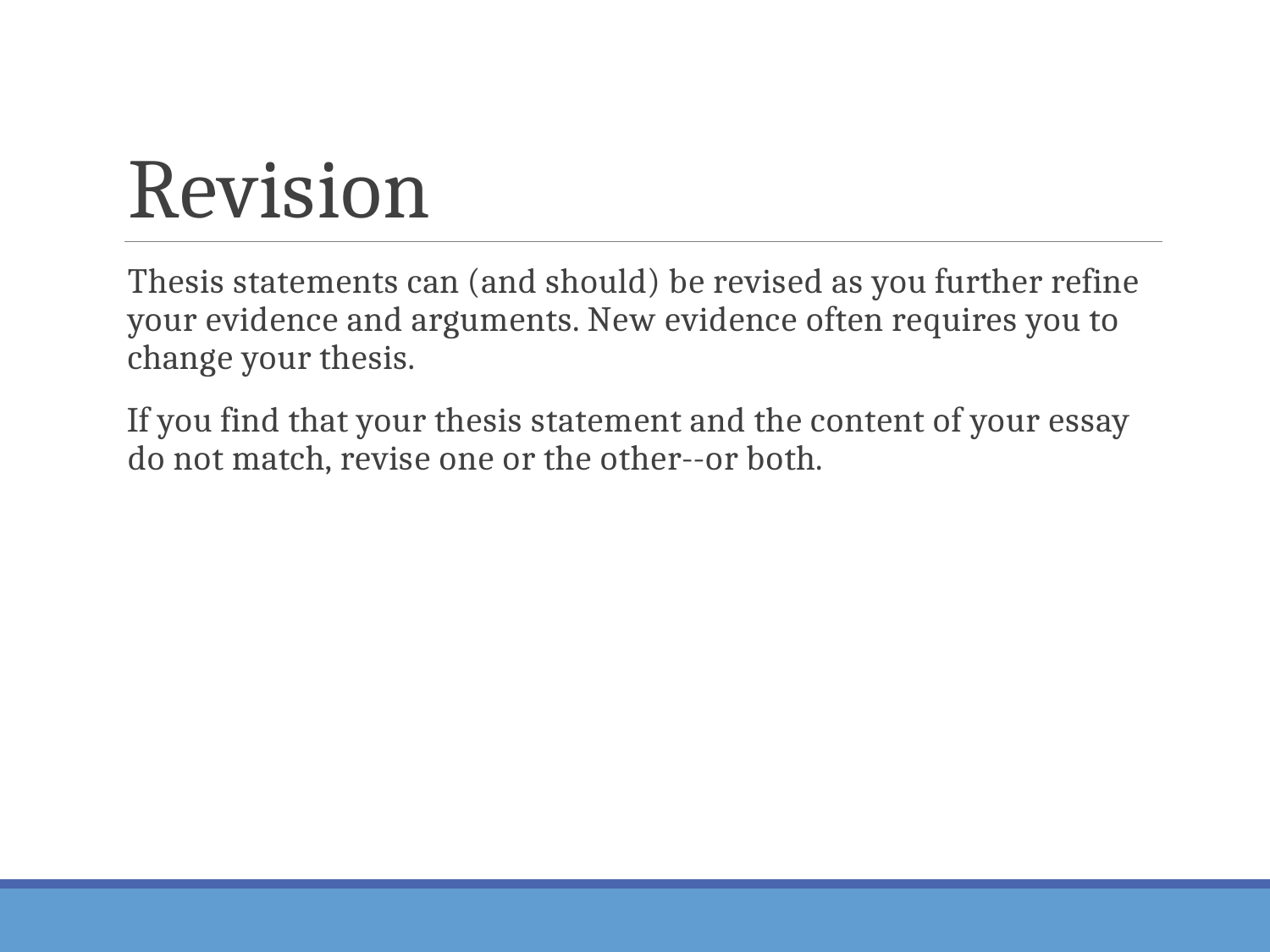

# Revision
Thesis statements can (and should) be revised as you further refine your evidence and arguments. New evidence often requires you to change your thesis.
If you find that your thesis statement and the content of your essay do not match, revise one or the other--or both.